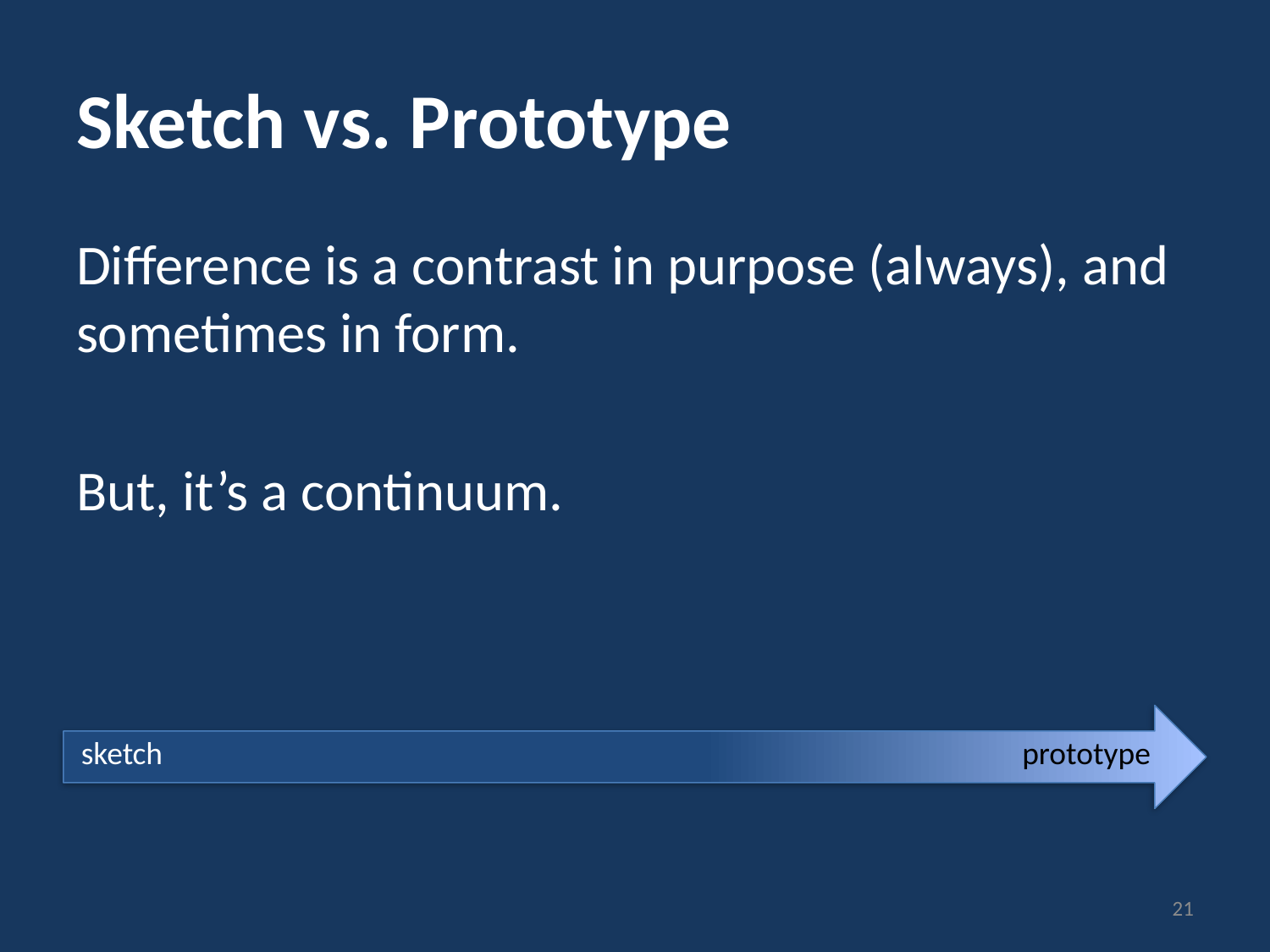

# Sketch vs. Prototype
Difference is a contrast in purpose (always), and sometimes in form.

But, it’s a continuum.

sketch
prototype
21